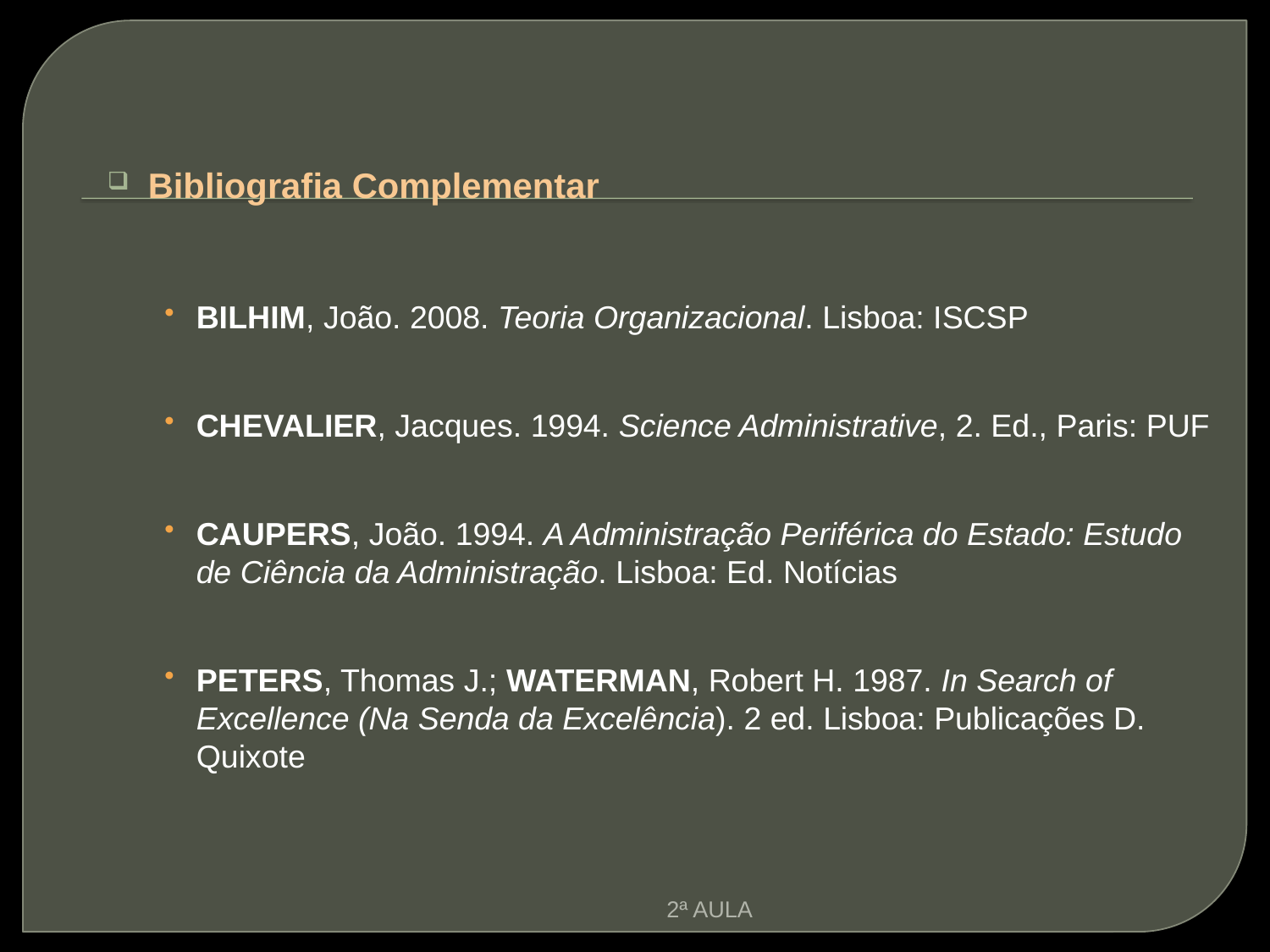

Bibliografia Complementar

BILHIM, João. 2008. Teoria Organizacional. Lisboa: ISCSP

CHEVALIER, Jacques. 1994. Science Administrative, 2. Ed., Paris: PUF

CAUPERS, João. 1994. A Administração Periférica do Estado: Estudo de Ciência da Administração. Lisboa: Ed. Notícias

PETERS, Thomas J.; WATERMAN, Robert H. 1987. In Search of Excellence (Na Senda da Excelência). 2 ed. Lisboa: Publicações D. Quixote
2ª AULA